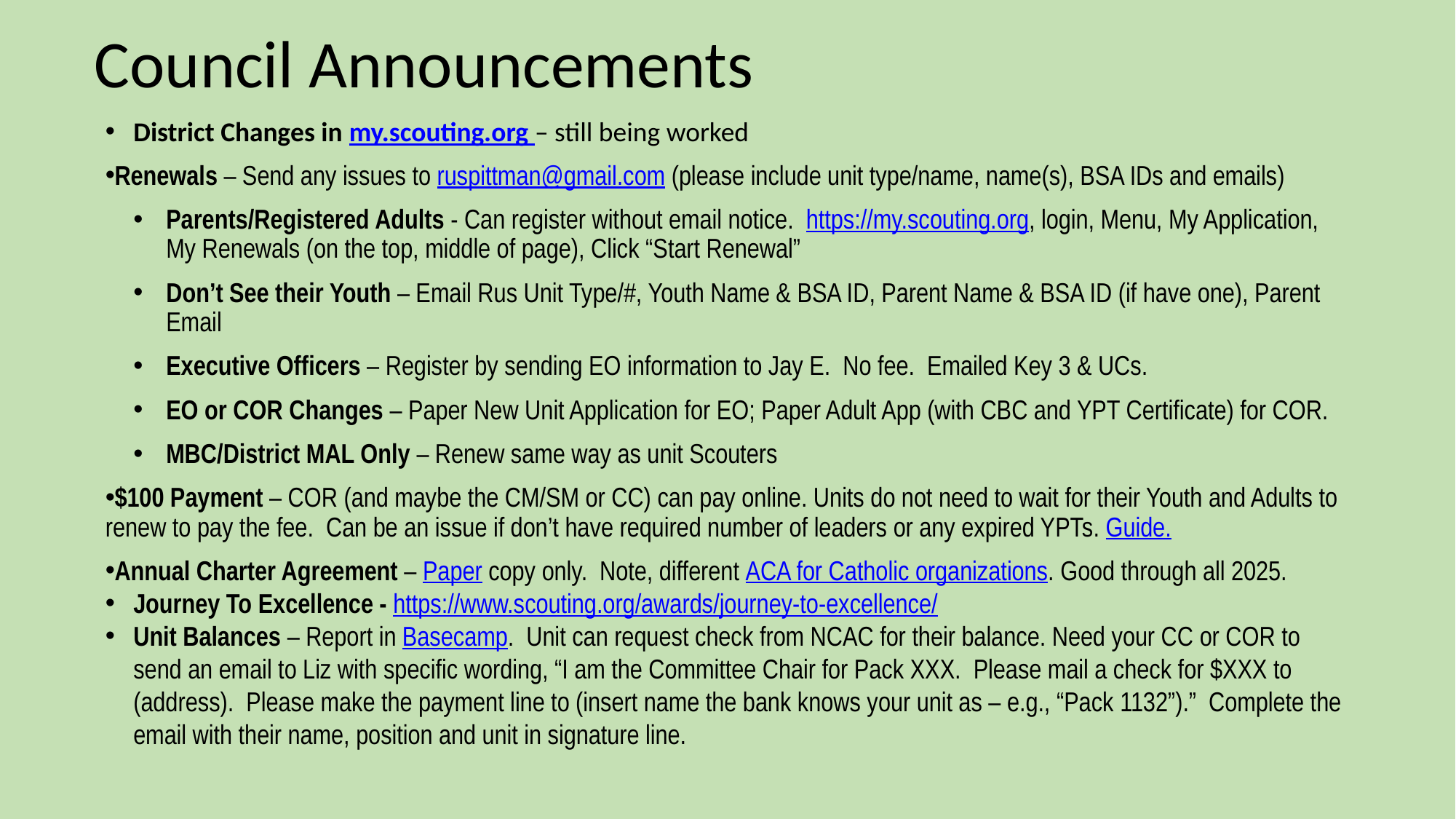

# Council Announcements
District Changes in my.scouting.org – still being worked
Renewals – Send any issues to ruspittman@gmail.com (please include unit type/name, name(s), BSA IDs and emails)
Parents/Registered Adults - Can register without email notice.  https://my.scouting.org, login, Menu, My Application, My Renewals (on the top, middle of page), Click “Start Renewal”
Don’t See their Youth – Email Rus Unit Type/#, Youth Name & BSA ID, Parent Name & BSA ID (if have one), Parent Email
Executive Officers – Register by sending EO information to Jay E.  No fee.  Emailed Key 3 & UCs.
EO or COR Changes – Paper New Unit Application for EO; Paper Adult App (with CBC and YPT Certificate) for COR.
MBC/District MAL Only – Renew same way as unit Scouters
$100 Payment – COR (and maybe the CM/SM or CC) can pay online. Units do not need to wait for their Youth and Adults to renew to pay the fee.  Can be an issue if don’t have required number of leaders or any expired YPTs. Guide.
Annual Charter Agreement – Paper copy only.  Note, different ACA for Catholic organizations. Good through all 2025.
Journey To Excellence - https://www.scouting.org/awards/journey-to-excellence/
Unit Balances – Report in Basecamp.  Unit can request check from NCAC for their balance. Need your CC or COR to send an email to Liz with specific wording, “I am the Committee Chair for Pack XXX.  Please mail a check for $XXX to (address).  Please make the payment line to (insert name the bank knows your unit as – e.g., “Pack 1132”).”  Complete the email with their name, position and unit in signature line.